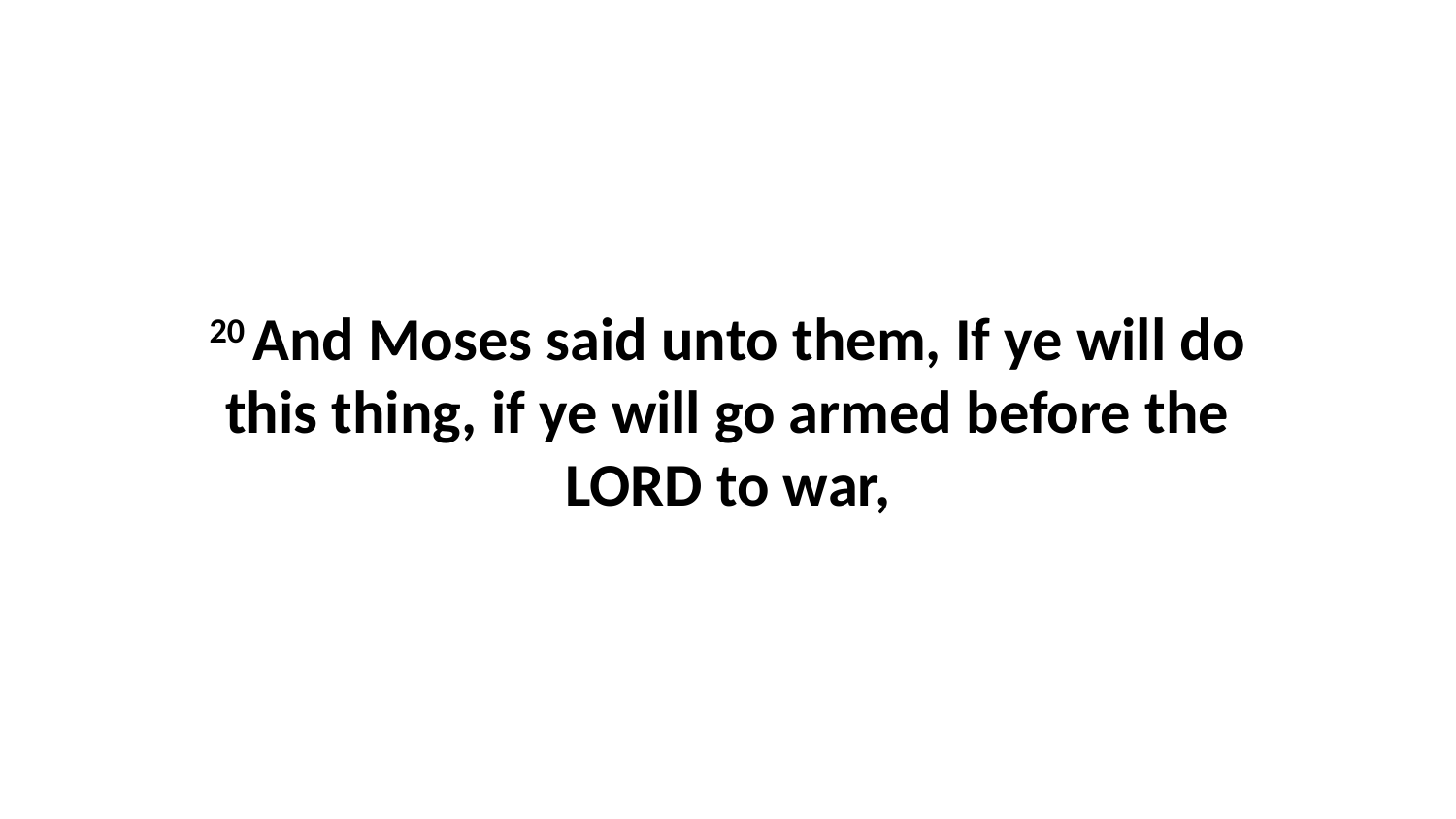

20 And Moses said unto them, If ye will do this thing, if ye will go armed before the LORD to war,